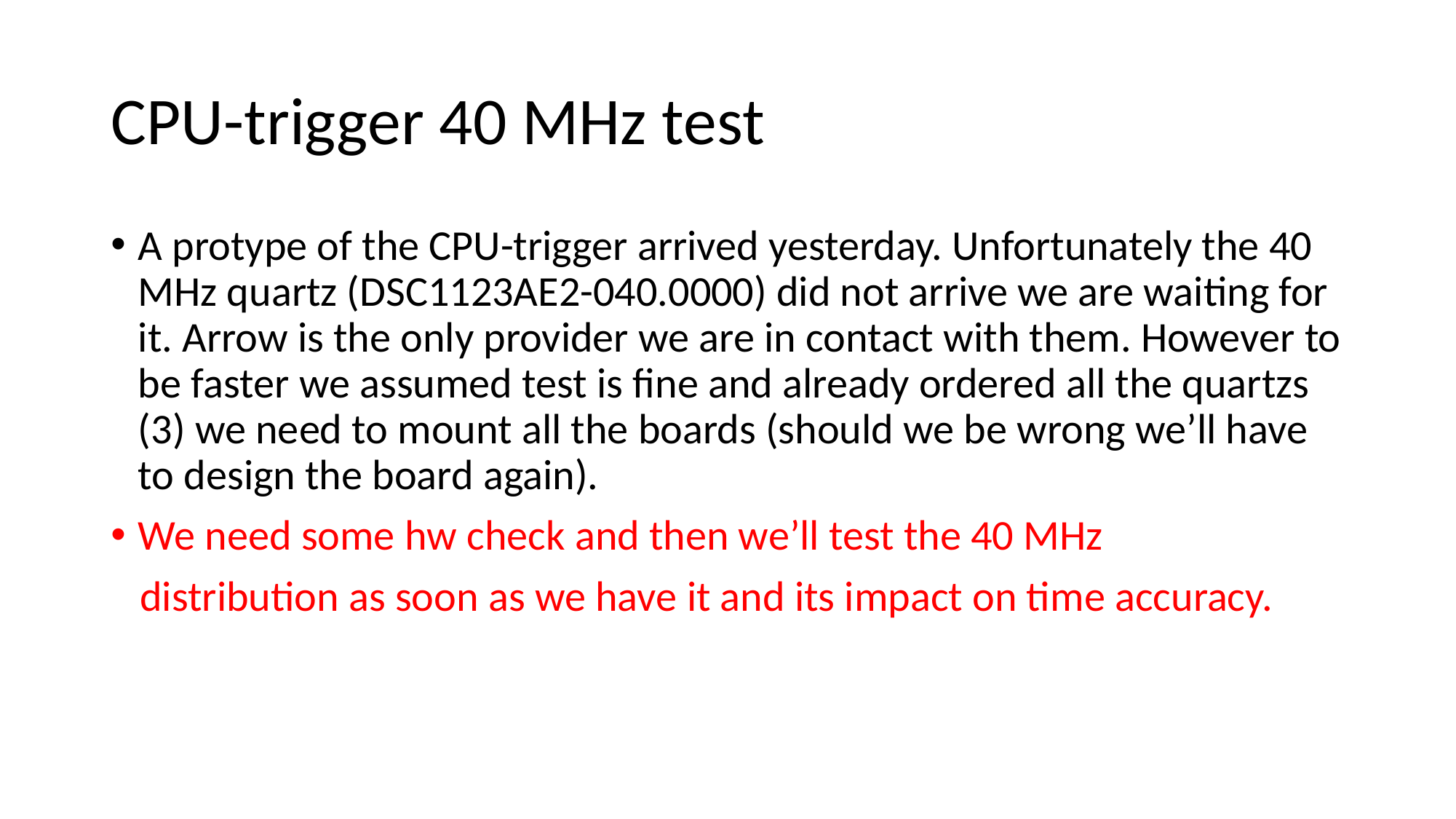

# CPU-trigger 40 MHz test
A protype of the CPU-trigger arrived yesterday. Unfortunately the 40 MHz quartz (DSC1123AE2-040.0000) did not arrive we are waiting for it. Arrow is the only provider we are in contact with them. However to be faster we assumed test is fine and already ordered all the quartzs (3) we need to mount all the boards (should we be wrong we’ll have to design the board again).
We need some hw check and then we’ll test the 40 MHz
   distribution as soon as we have it and its impact on time accuracy.